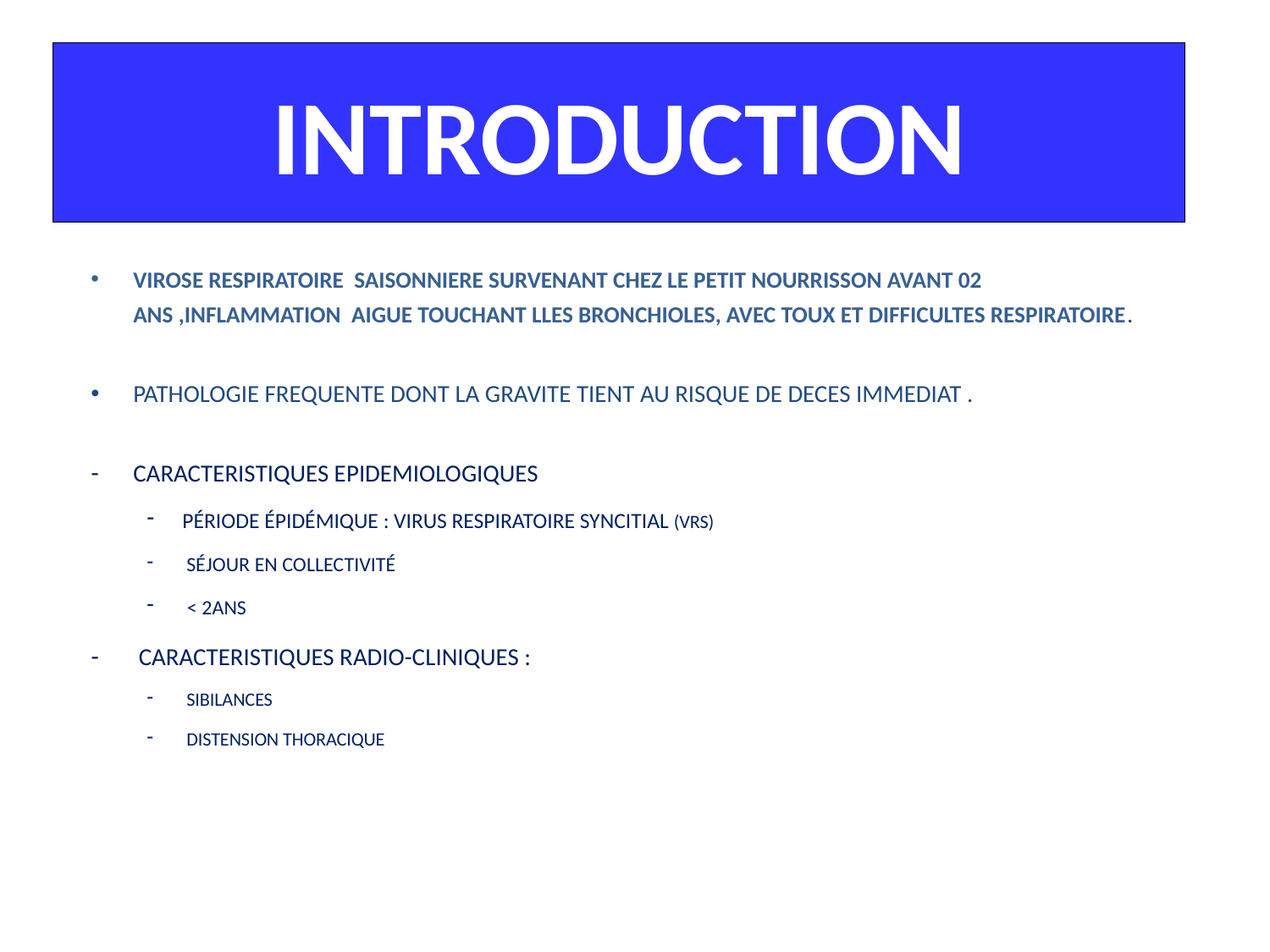

# INTRODUCTION

VIROSE RESPIRATOIRE  SAISONNIERE SURVENANT CHEZ LE PETIT NOURRISSON AVANT 02 ANS ,INFLAMMATION  AIGUE TOUCHANT LLES BRONCHIOLES, AVEC TOUX ET DIFFICULTES RESPIRATOIRE.

PATHOLOGIE FREQUENTE DONT LA GRAVITE TIENT AU RISQUE DE DECES IMMEDIAT .

CARACTERISTIQUES EPIDEMIOLOGIQUES
Période épidémique : Virus Respiratoire Syncitial (VRS)
 Séjour en collectivité
 < 2ans
 CARACTERISTIQUES RADIO-CLINIQUES :
 SIBILANCES
 DISTENSION THORACIQUE